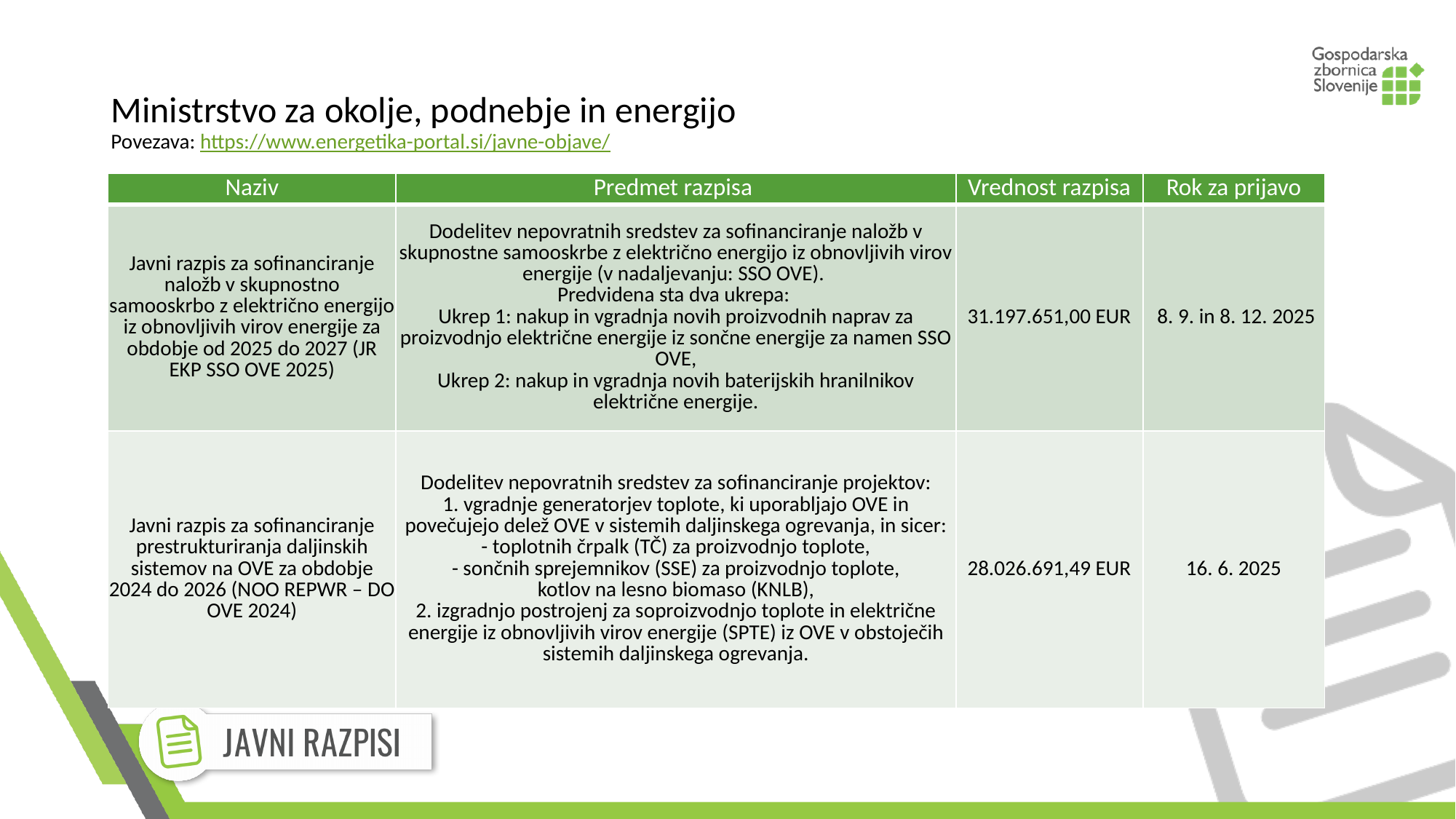

# Ministrstvo za okolje, podnebje in energijo Povezava: https://www.energetika-portal.si/javne-objave/
| Naziv | Predmet razpisa | Vrednost razpisa | Rok za prijavo |
| --- | --- | --- | --- |
| Javni razpis za sofinanciranje naložb v skupnostno samooskrbo z električno energijo iz obnovljivih virov energije za obdobje od 2025 do 2027 (JR EKP SSO OVE 2025) | Dodelitev nepovratnih sredstev za sofinanciranje naložb v skupnostne samooskrbe z električno energijo iz obnovljivih virov energije (v nadaljevanju: SSO OVE). Predvidena sta dva ukrepa: Ukrep 1: nakup in vgradnja novih proizvodnih naprav za proizvodnjo električne energije iz sončne energije za namen SSO OVE, Ukrep 2: nakup in vgradnja novih baterijskih hranilnikov električne energije. | 31.197.651,00 EUR | 8. 9. in 8. 12. 2025 |
| Javni razpis za sofinanciranje prestrukturiranja daljinskih sistemov na OVE za obdobje 2024 do 2026 (NOO REPWR – DO OVE 2024) | Dodelitev nepovratnih sredstev za sofinanciranje projektov: 1. vgradnje generatorjev toplote, ki uporabljajo OVE in povečujejo delež OVE v sistemih daljinskega ogrevanja, in sicer: - toplotnih črpalk (TČ) za proizvodnjo toplote, - sončnih sprejemnikov (SSE) za proizvodnjo toplote, kotlov na lesno biomaso (KNLB), 2. izgradnjo postrojenj za soproizvodnjo toplote in električne energije iz obnovljivih virov energije (SPTE) iz OVE v obstoječih sistemih daljinskega ogrevanja. | 28.026.691,49 EUR | 16. 6. 2025 |